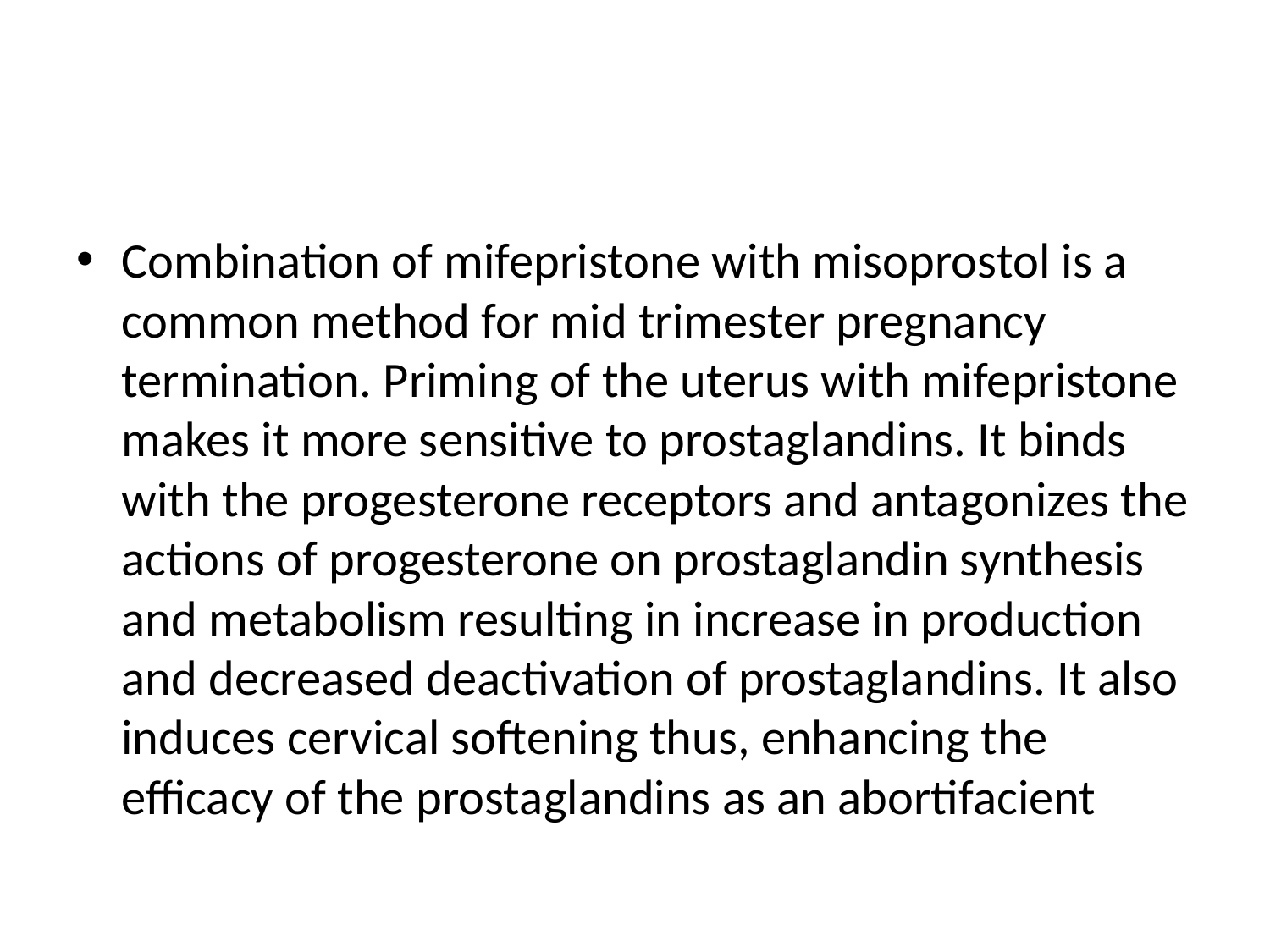

#
Combination of mifepristone with misoprostol is a common method for mid trimester pregnancy termination. Priming of the uterus with mifepristone makes it more sensitive to prostaglandins. It binds with the progesterone receptors and antagonizes the actions of progesterone on prostaglandin synthesis and metabolism resulting in increase in production and decreased deactivation of prostaglandins. It also induces cervical softening thus, enhancing the efficacy of the prostaglandins as an abortifacient